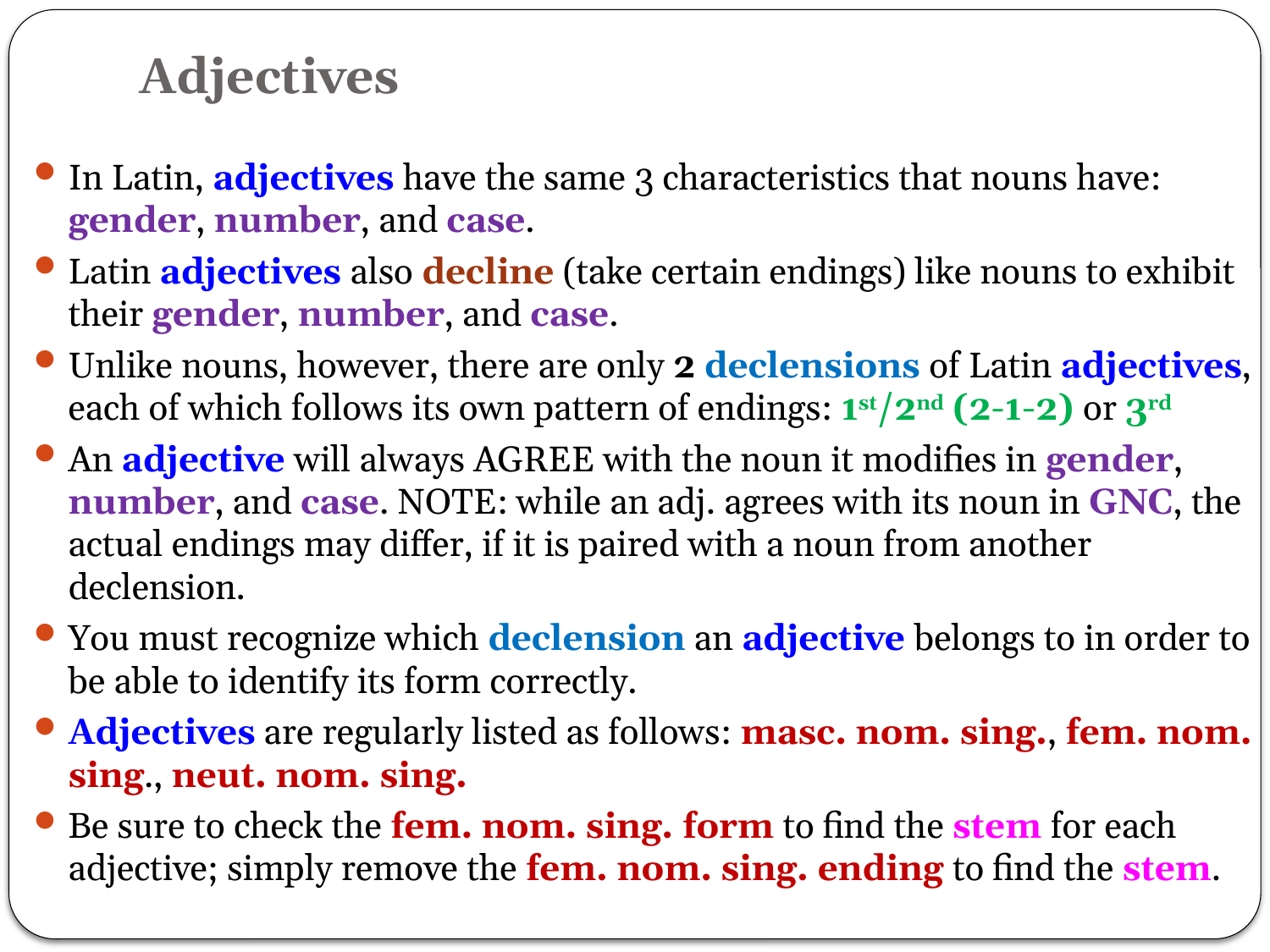

# Adjectives
In Latin, adjectives have the same 3 characteristics that nouns have: gender, number, and case.
Latin adjectives also decline (take certain endings) like nouns to exhibit their gender, number, and case.
Unlike nouns, however, there are only 2 declensions of Latin adjectives, each of which follows its own pattern of endings: 1st/2nd (2-1-2) or 3rd
An adjective will always AGREE with the noun it modifies in gender, number, and case. NOTE: while an adj. agrees with its noun in GNC, the actual endings may differ, if it is paired with a noun from another declension.
You must recognize which declension an adjective belongs to in order to be able to identify its form correctly.
Adjectives are regularly listed as follows: masc. nom. sing., fem. nom. sing., neut. nom. sing.
Be sure to check the fem. nom. sing. form to find the stem for each adjective; simply remove the fem. nom. sing. ending to find the stem.